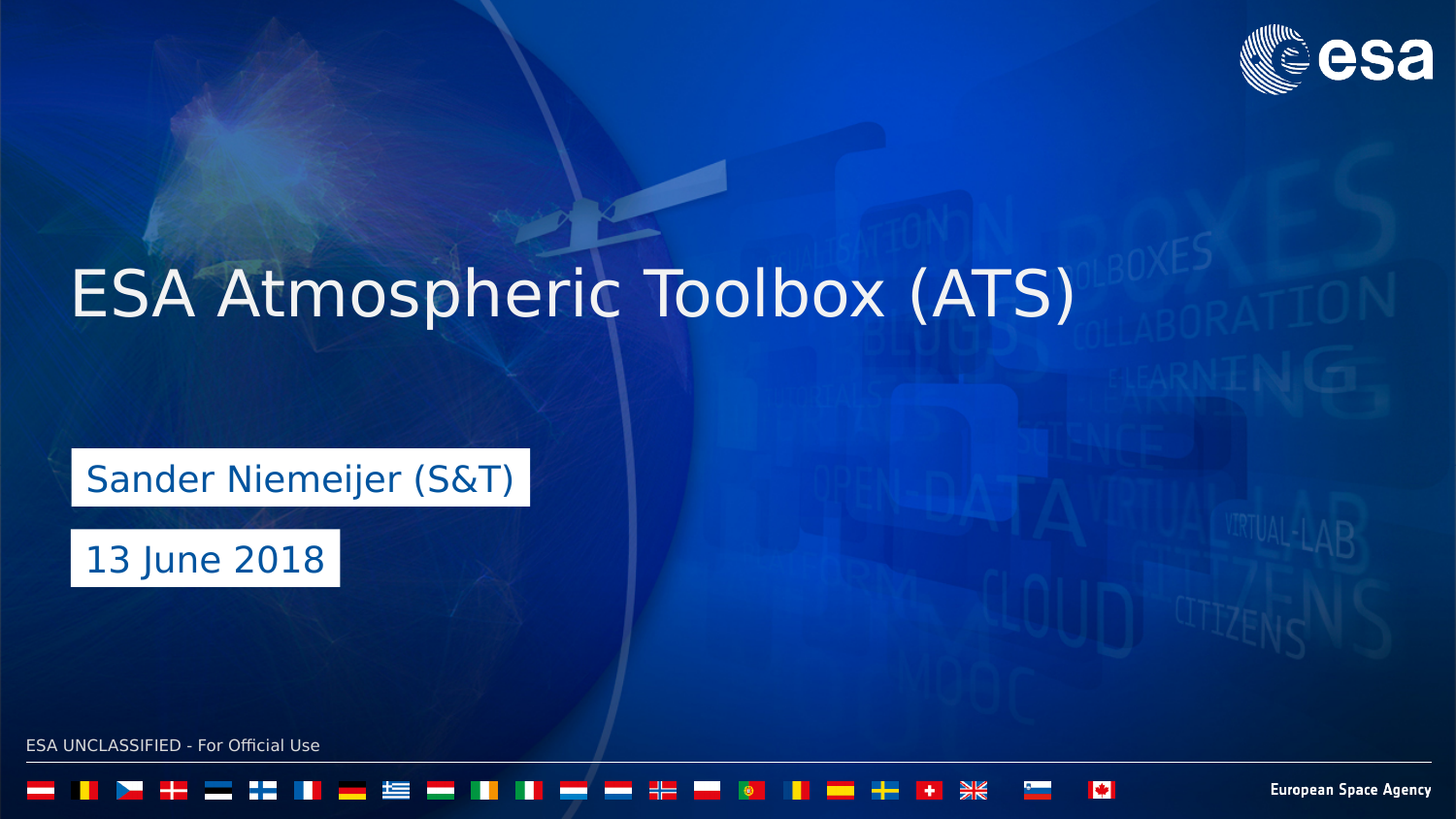

ESA Atmospheric Toolbox (ATS)
Sander Niemeijer (S&T)
13 June 2018